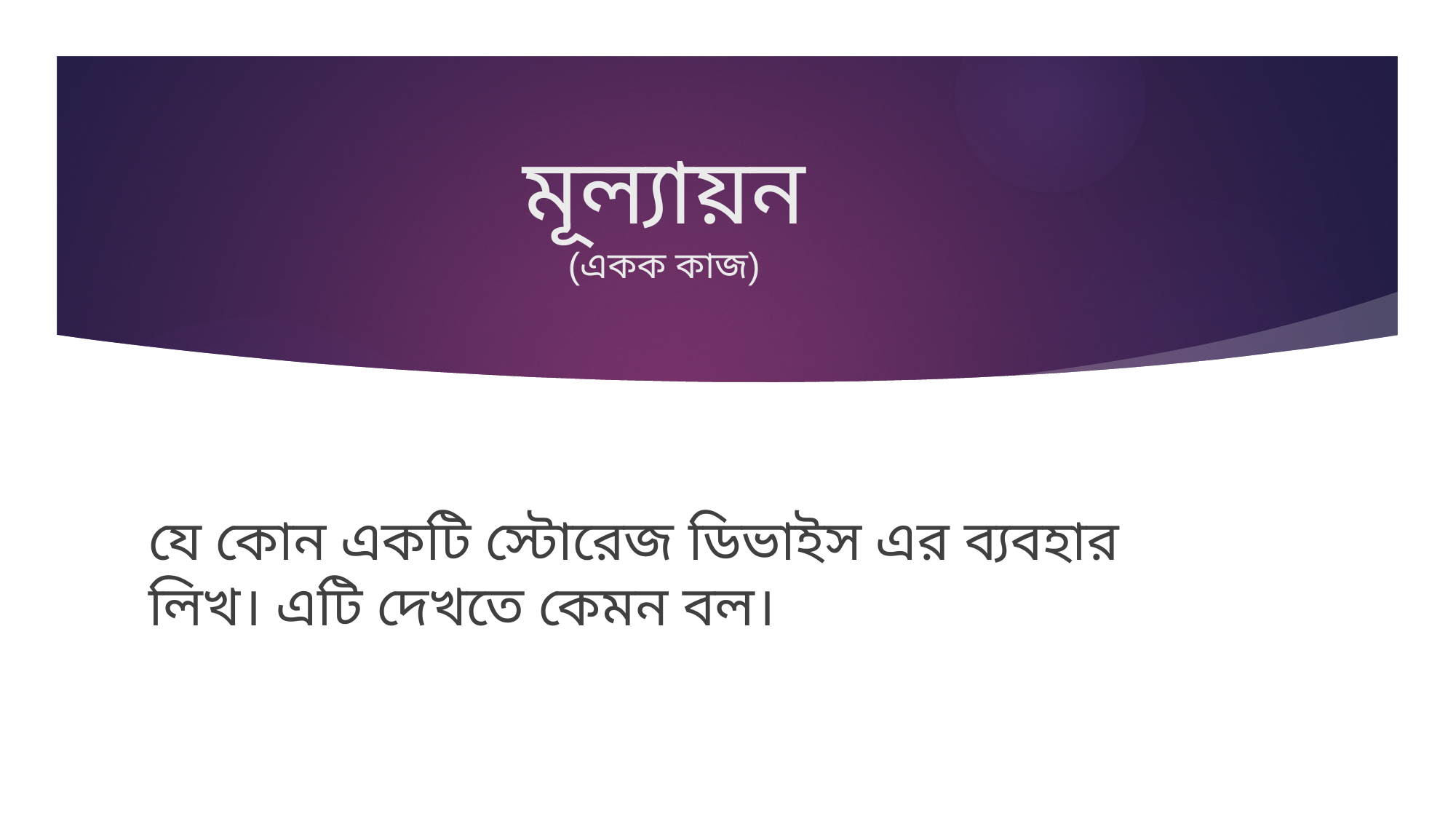

# মূল্যায়ন (একক কাজ)
যে কোন একটি স্টোরেজ ডিভাইস এর ব্যবহার লিখ। এটি দেখতে কেমন বল।